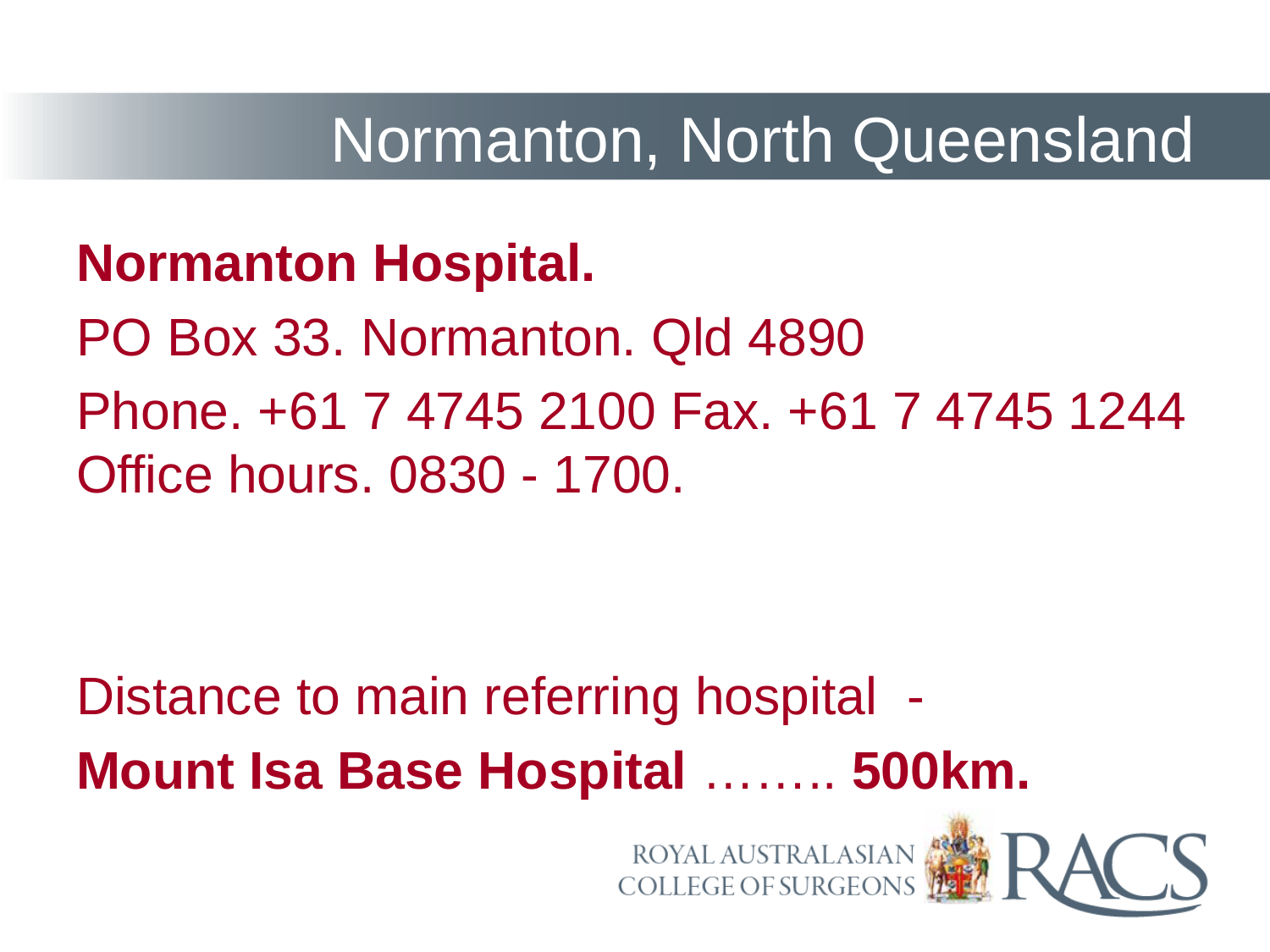

# Normanton, North Queensland
Normanton Hospital.
PO Box 33. Normanton. Qld 4890
Phone. +61 7 4745 2100 Fax. +61 7 4745 1244 Office hours. 0830 - 1700.

Distance to main referring hospital  -
Mount Isa Base Hospital …….. 500km.